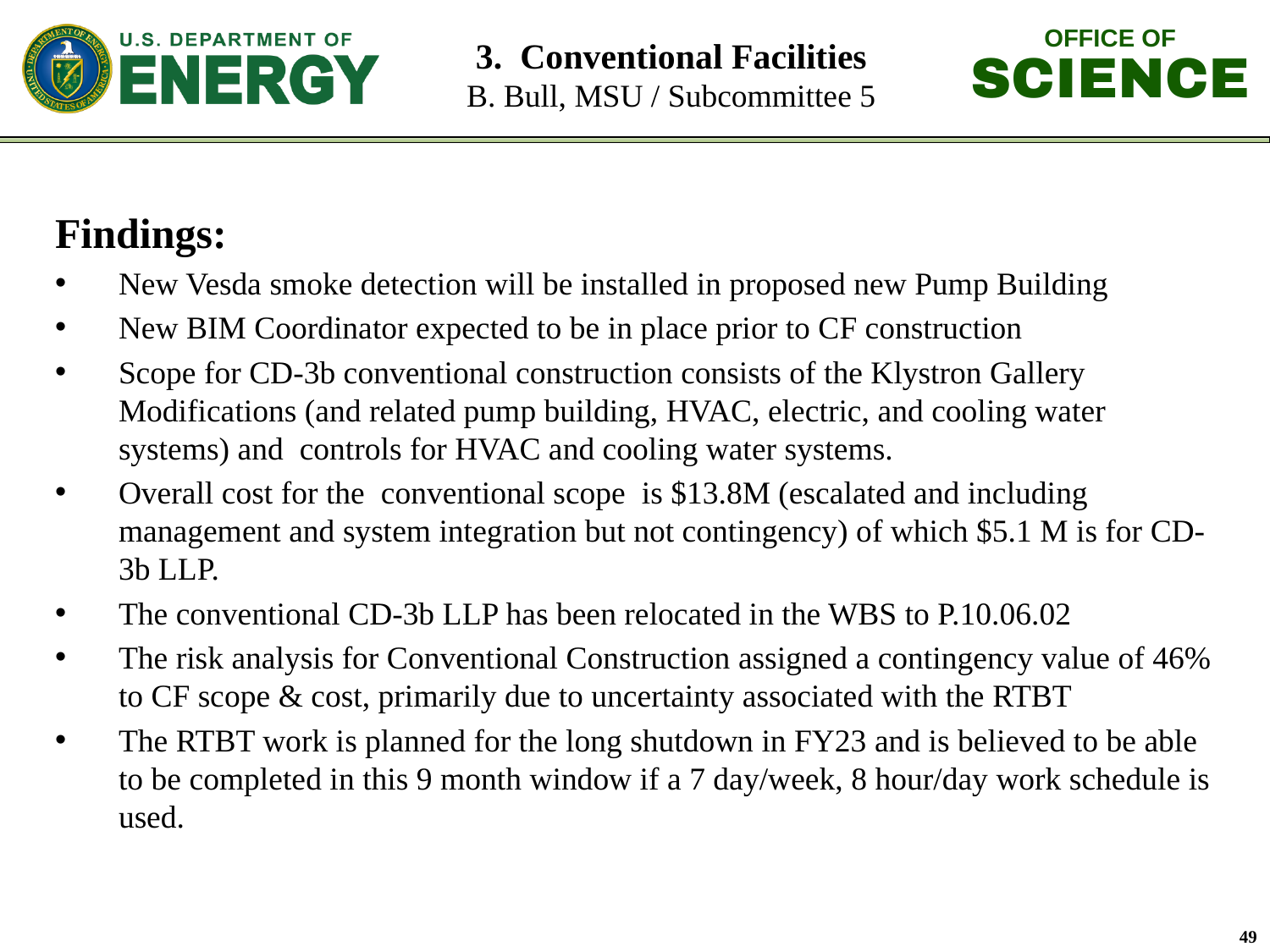

# 3.  Conventional Facilities B. Bull, MSU / Subcommittee 5

Findings:
New Vesda smoke detection will be installed in proposed new Pump Building
New BIM Coordinator expected to be in place prior to CF construction
Scope for CD-3b conventional construction consists of the Klystron Gallery Modifications (and related pump building, HVAC, electric, and cooling water  systems) and  controls for HVAC and cooling water systems.
Overall cost for the  conventional scope  is $13.8M (escalated and including management and system integration but not contingency) of which $5.1 M is for CD-3b LLP.
The conventional CD-3b LLP has been relocated in the WBS to P.10.06.02
The risk analysis for Conventional Construction assigned a contingency value of 46% to CF scope & cost, primarily due to uncertainty associated with the RTBT
The RTBT work is planned for the long shutdown in FY23 and is believed to be able to be completed in this 9 month window if a 7 day/week, 8 hour/day work schedule is used.

49